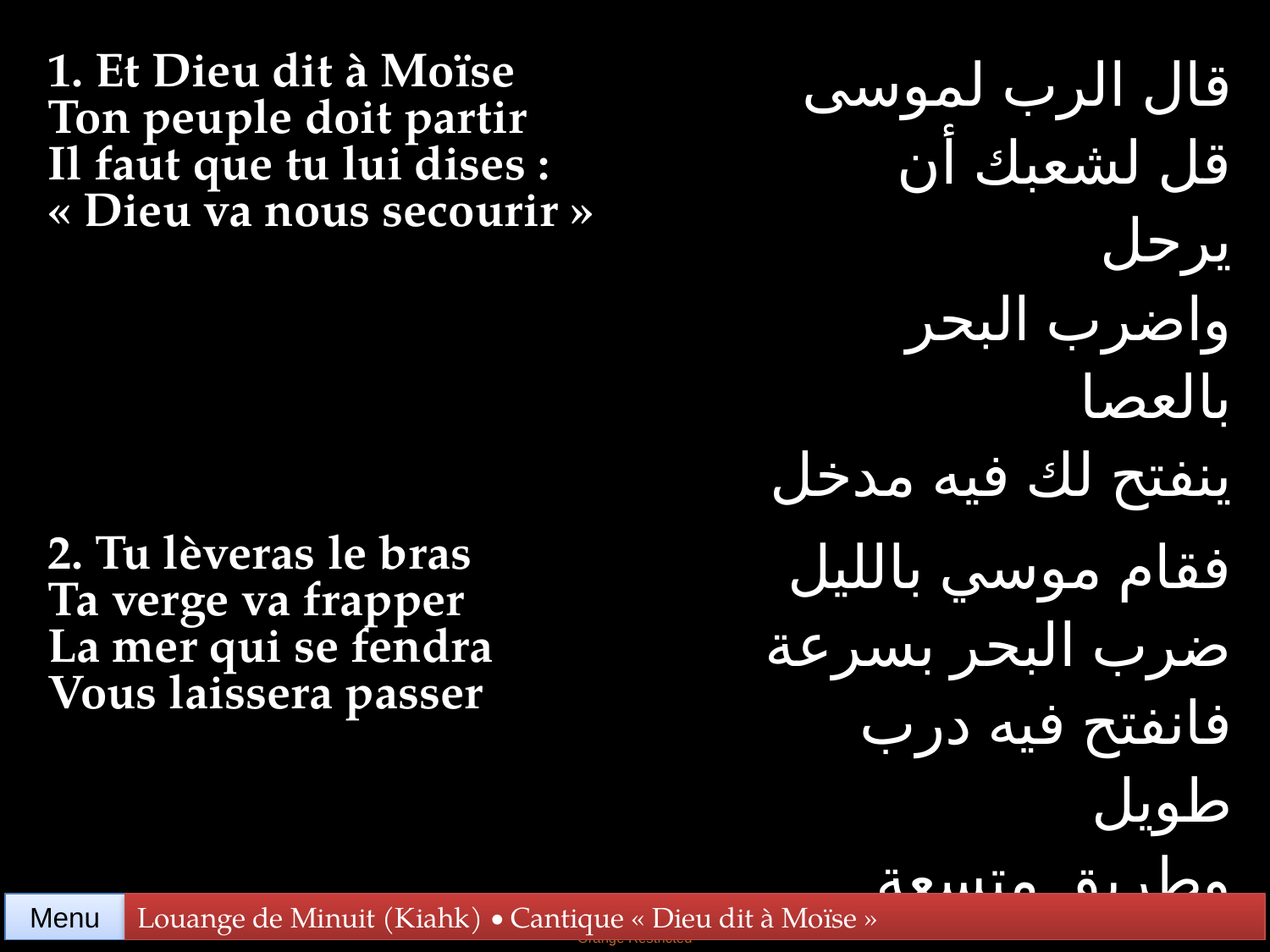

| 1. Et Dieu dit à Moïse Ton peuple doit partir Il faut que tu lui dises : « Dieu va nous secourir » | قال الرب لموسى قل لشعبك أن يرحل واضرب البحر بالعصا ينفتح لك فيه مدخل |
| --- | --- |
| 2. Tu lèveras le bras Ta verge va frapper La mer qui se fendra Vous laissera passer | فقام موسي بالليل ضرب البحر بسرعة فانفتح فيه درب طويل وطريق متسعة. |
Menu
Louange de Minuit (Kiahk) • Cantique « Dieu dit à Moïse »